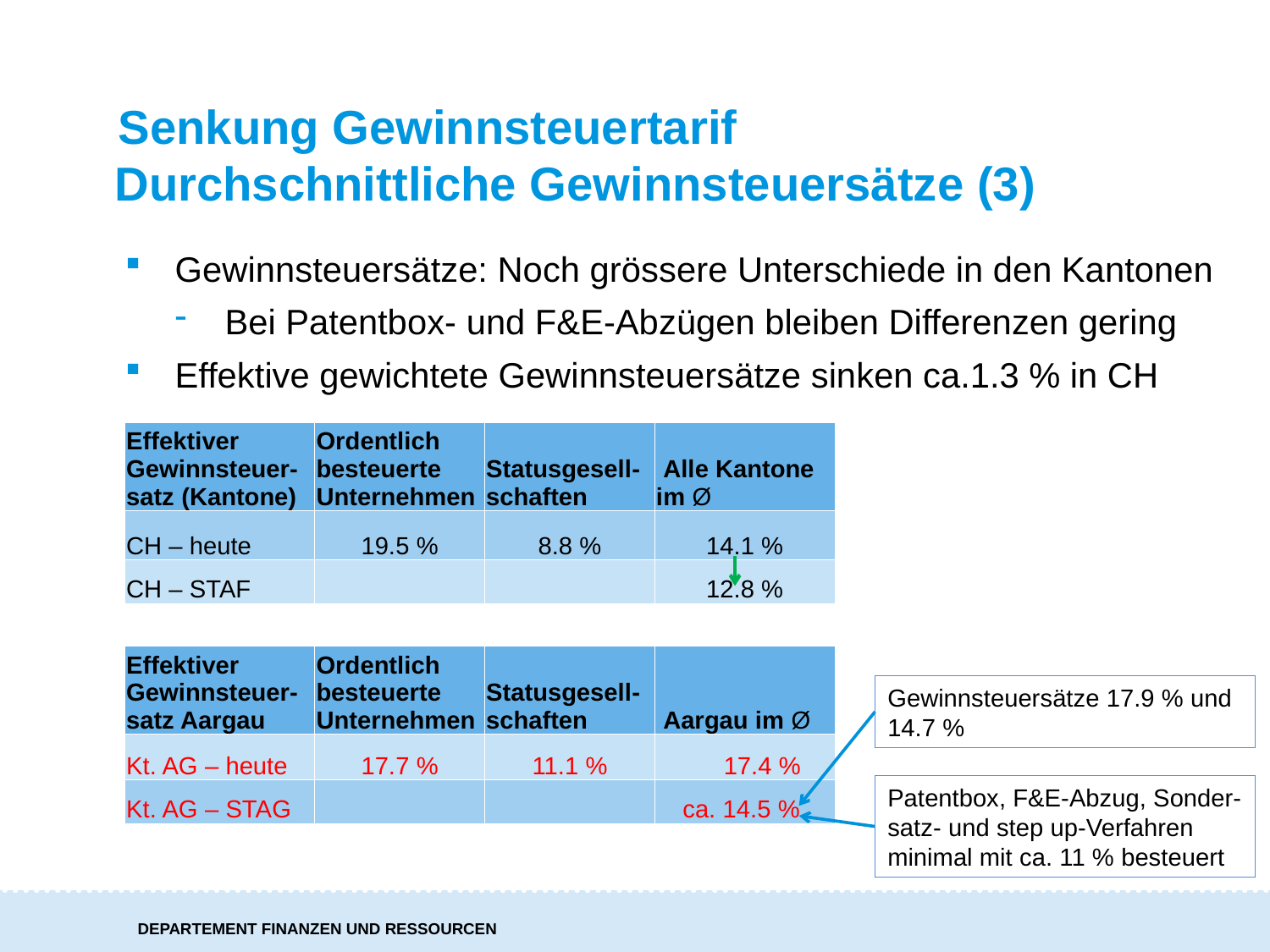

# Senkung Gewinnsteuertarif Durchschnittliche Gewinnsteuersätze (3)

Gewinnsteuersätze: Noch grössere Unterschiede in den Kantonen
Bei Patentbox- und F&E-Abzügen bleiben Differenzen gering
Effektive gewichtete Gewinnsteuersätze sinken ca.1.3 % in CH

| Effektiver Gewinnsteuer-satz (Kantone) | Ordentlich besteuerte Unternehmen | Statusgesell-schaften | Alle Kantone im Ø |
| --- | --- | --- | --- |
| CH – heute | 19.5 % | 8.8 % | 14.1 % |
| CH – STAF |  |  | 12.8 % |
| Effektiver Gewinnsteuer-satz Aargau | Ordentlich besteuerte Unternehmen | Statusgesell-schaften | Aargau im Ø |
| --- | --- | --- | --- |
| Kt. AG – heute | 17.7 % | 11.1 % | 17.4 % |
| Kt. AG – STAG |  |  | ca. 14.5 % |
Gewinnsteuersätze 17.9 % und 14.7 %
Patentbox, F&E-Abzug, Sonder-satz- und step up-Verfahren
minimal mit ca. 11 % besteuert